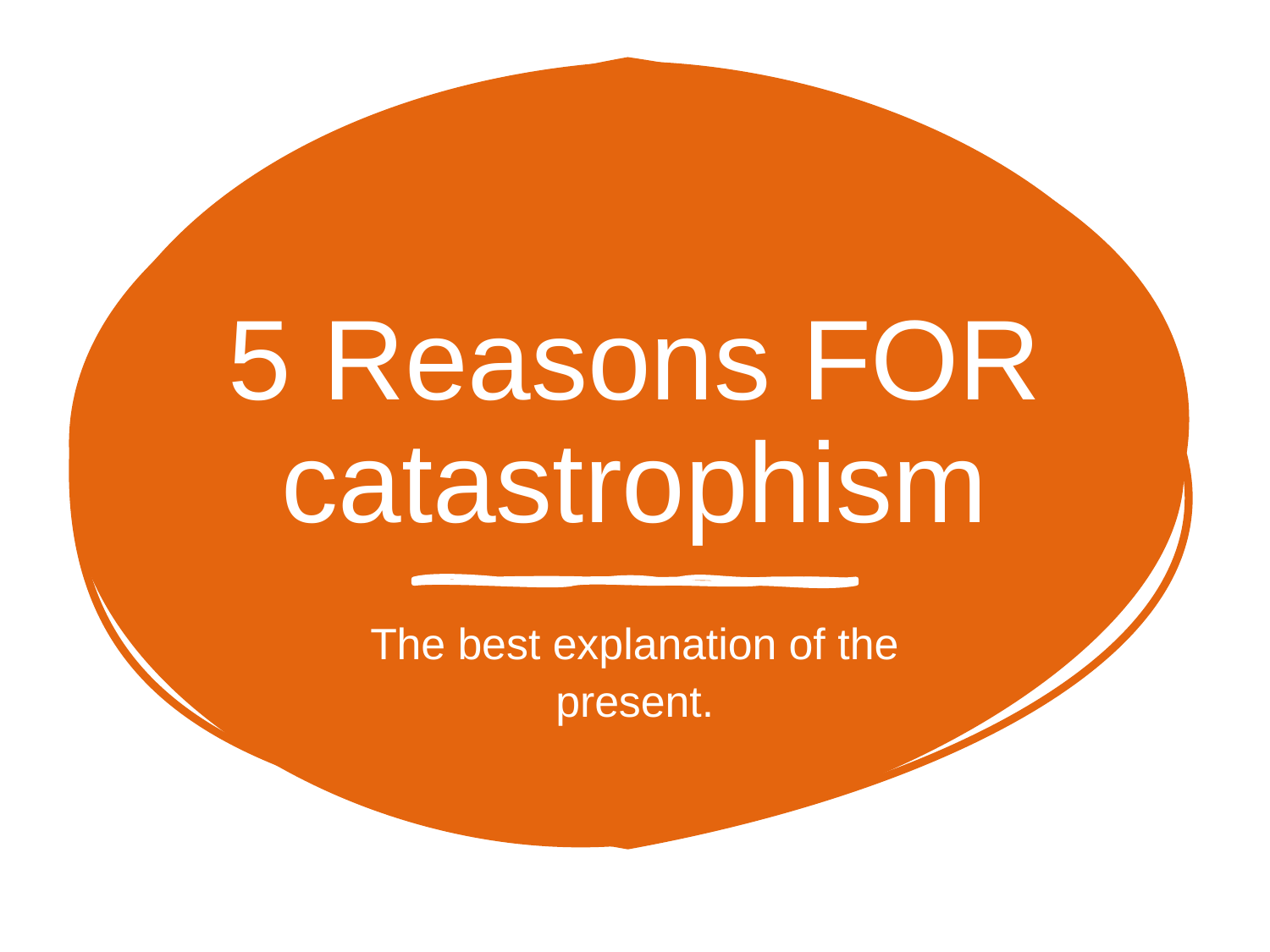

# 5 Reasons FOR catastrophism

The best explanation of the present.